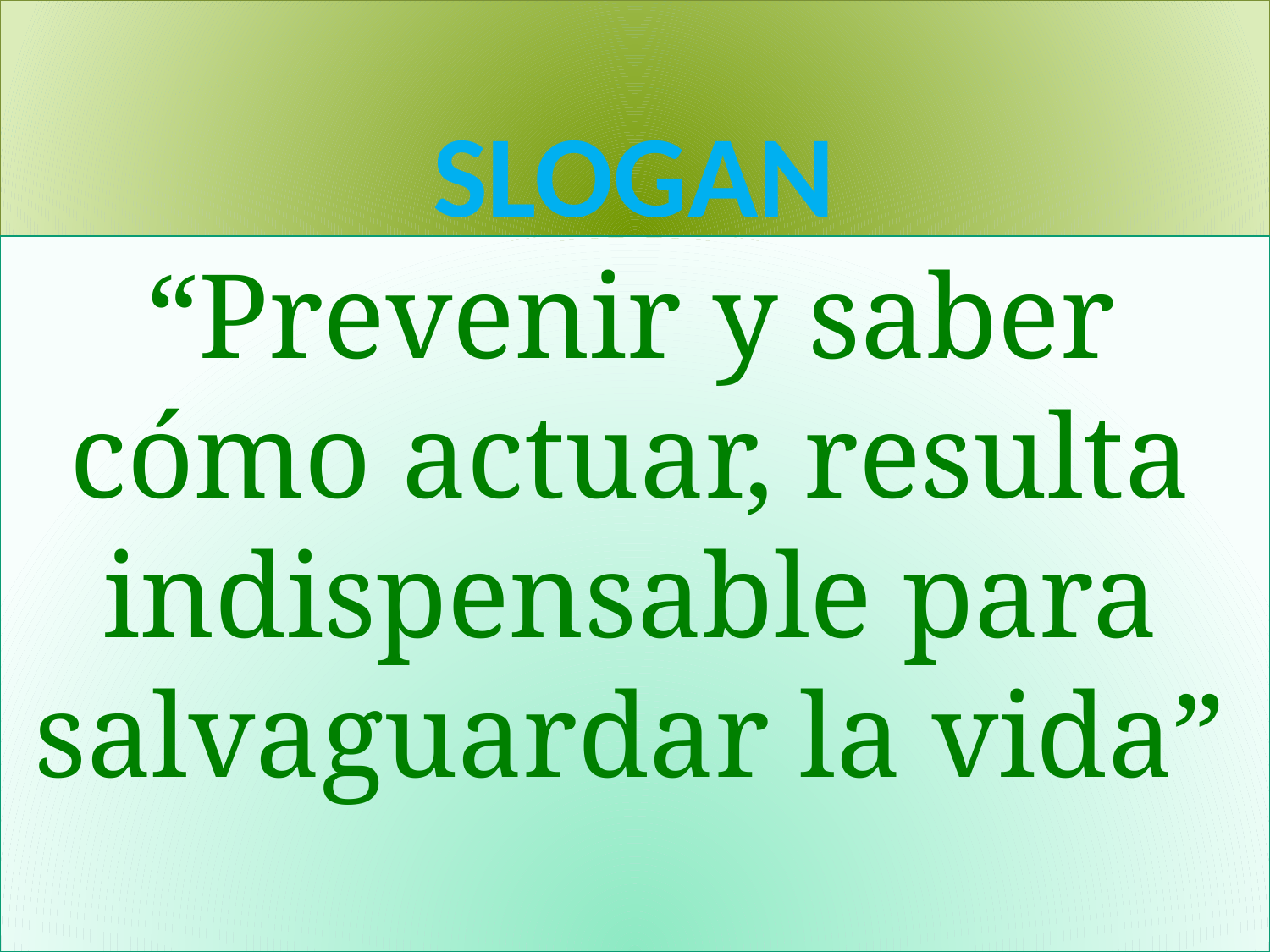

# SLOGAN
“Prevenir y saber cómo actuar, resulta indispensable para salvaguardar la vida”